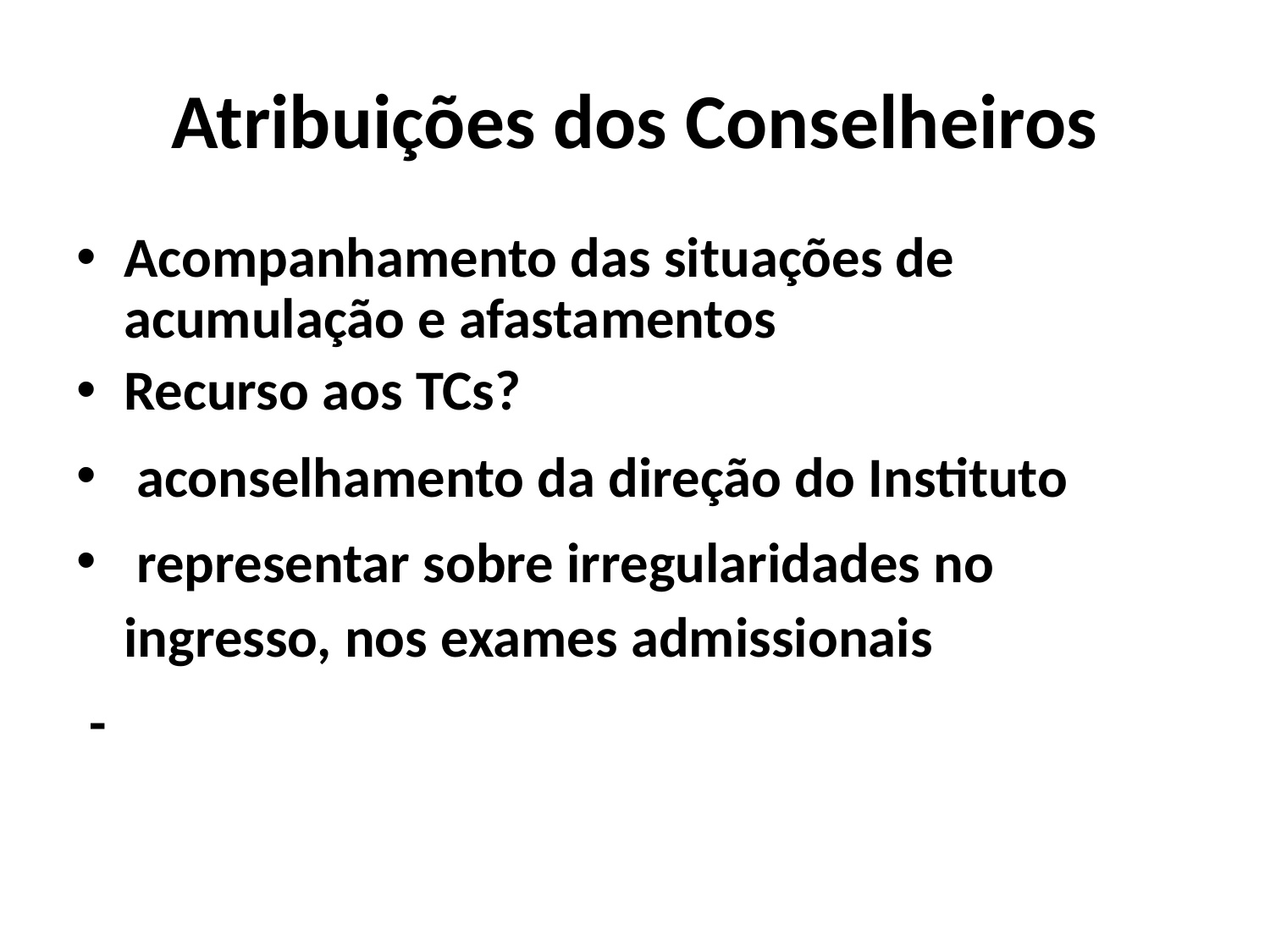

# Atribuições dos Conselheiros
Acompanhamento das situações de acumulação e afastamentos
Recurso aos TCs?
 aconselhamento da direção do Instituto
 representar sobre irregularidades no ingresso, nos exames admissionais
 -